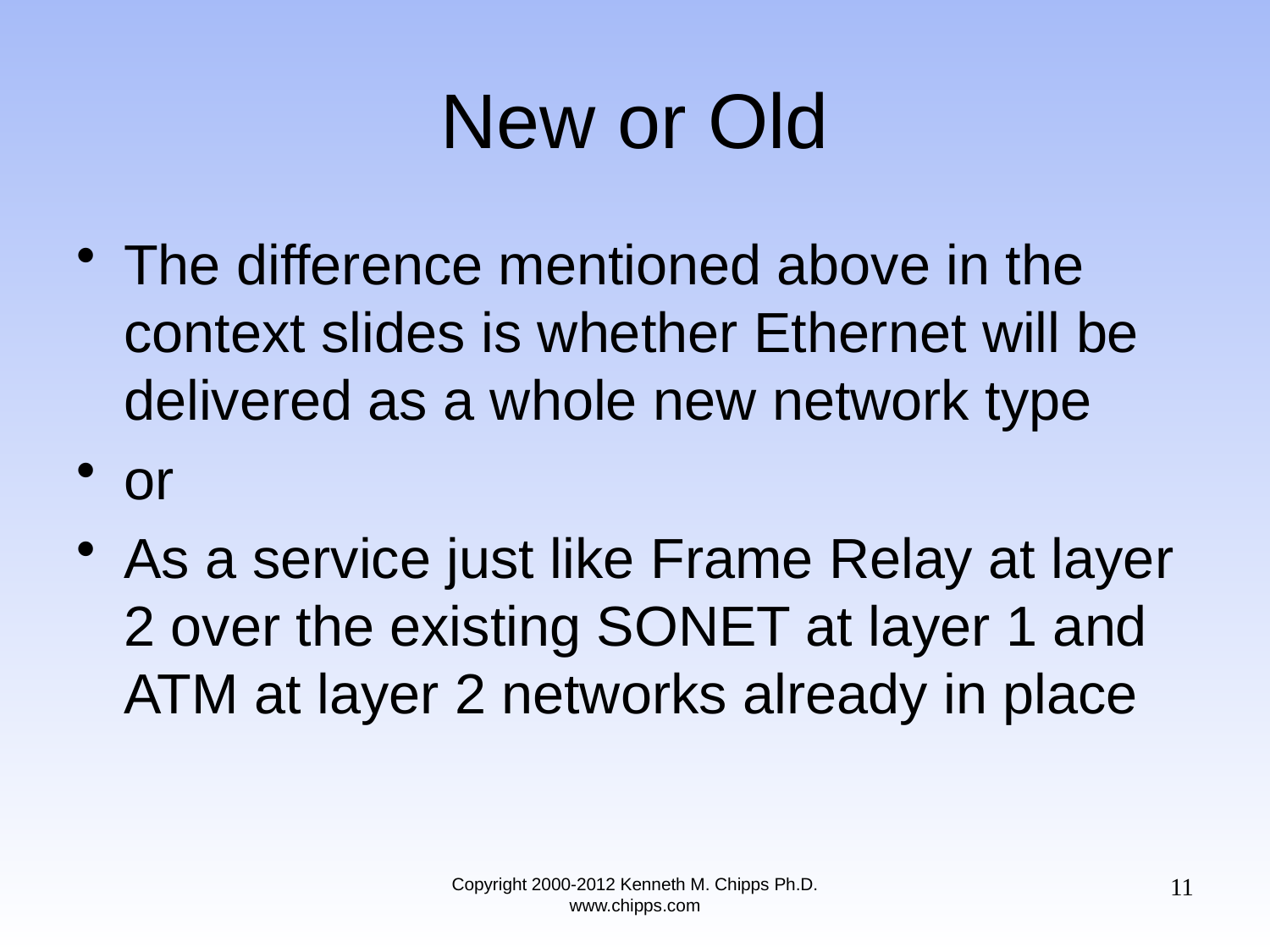

# New or Old
The difference mentioned above in the context slides is whether Ethernet will be delivered as a whole new network type
or
As a service just like Frame Relay at layer 2 over the existing SONET at layer 1 and ATM at layer 2 networks already in place
11
Copyright 2000-2012 Kenneth M. Chipps Ph.D. www.chipps.com